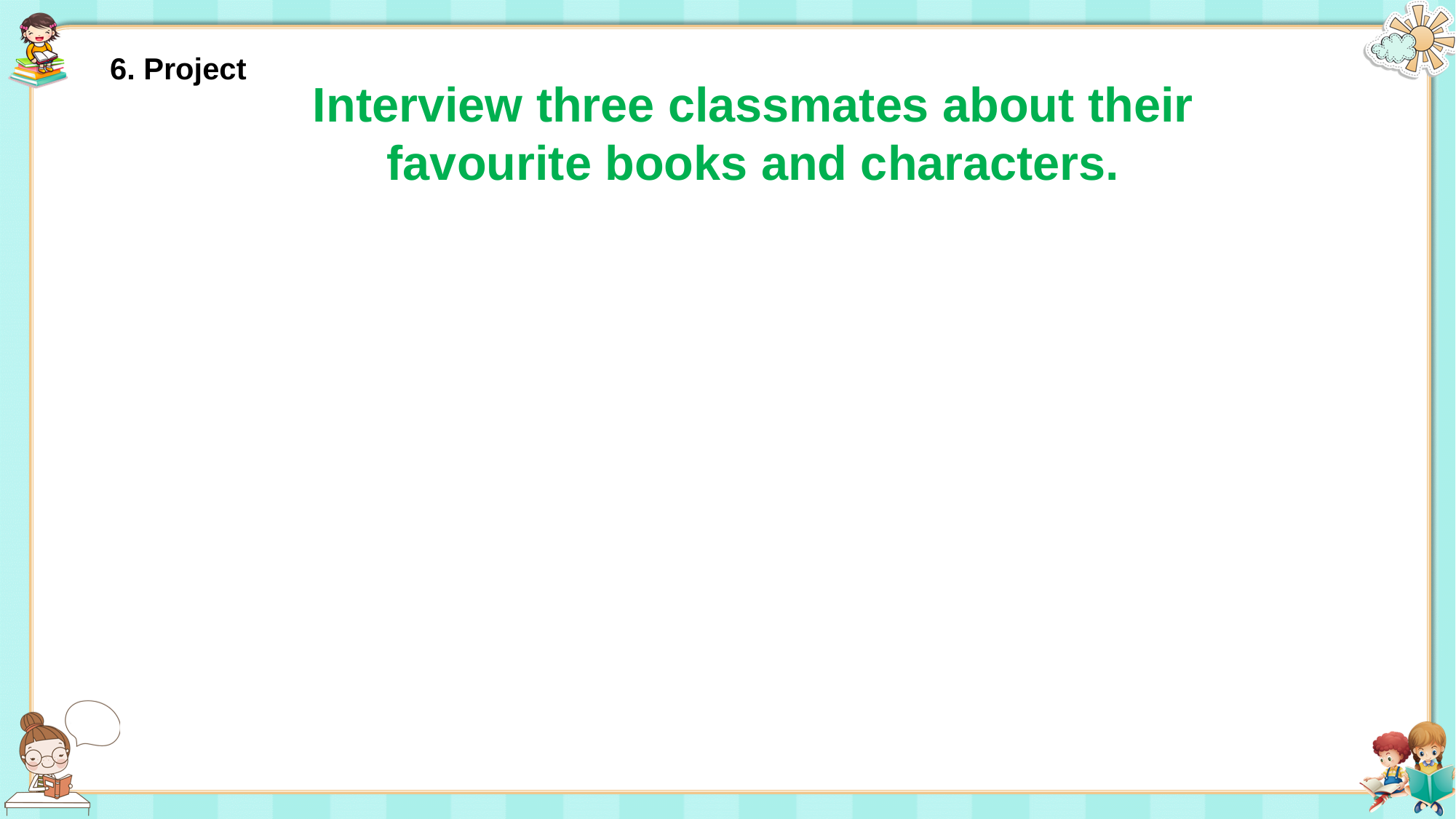

6. Project
Interview three classmates about their favourite books and characters.